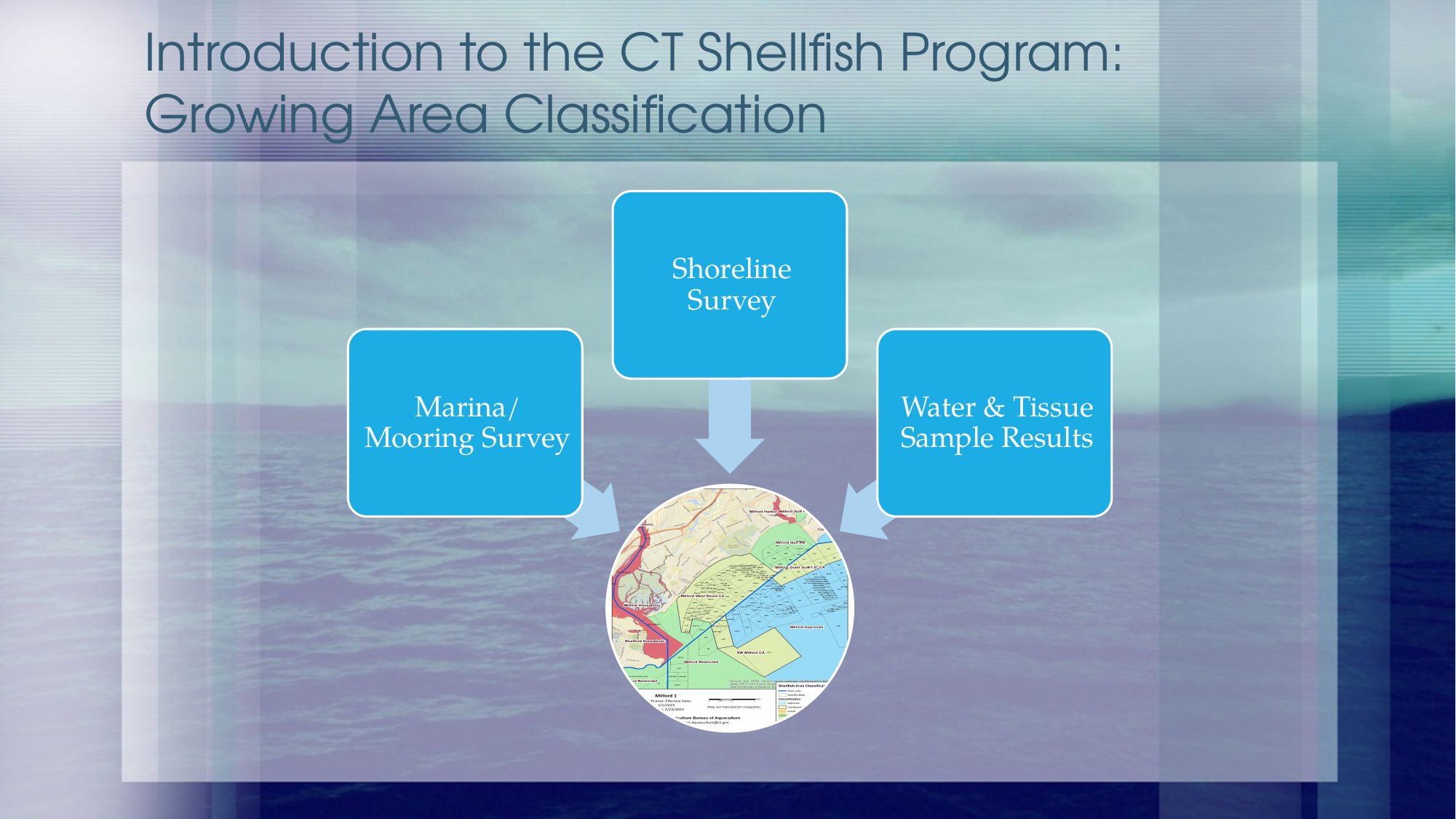

# Introduction to the CT Shellfish Program: Growing Area Classification

Marina/Mooring Survey
Shoreline Survey
Water & Tissue Sample Results